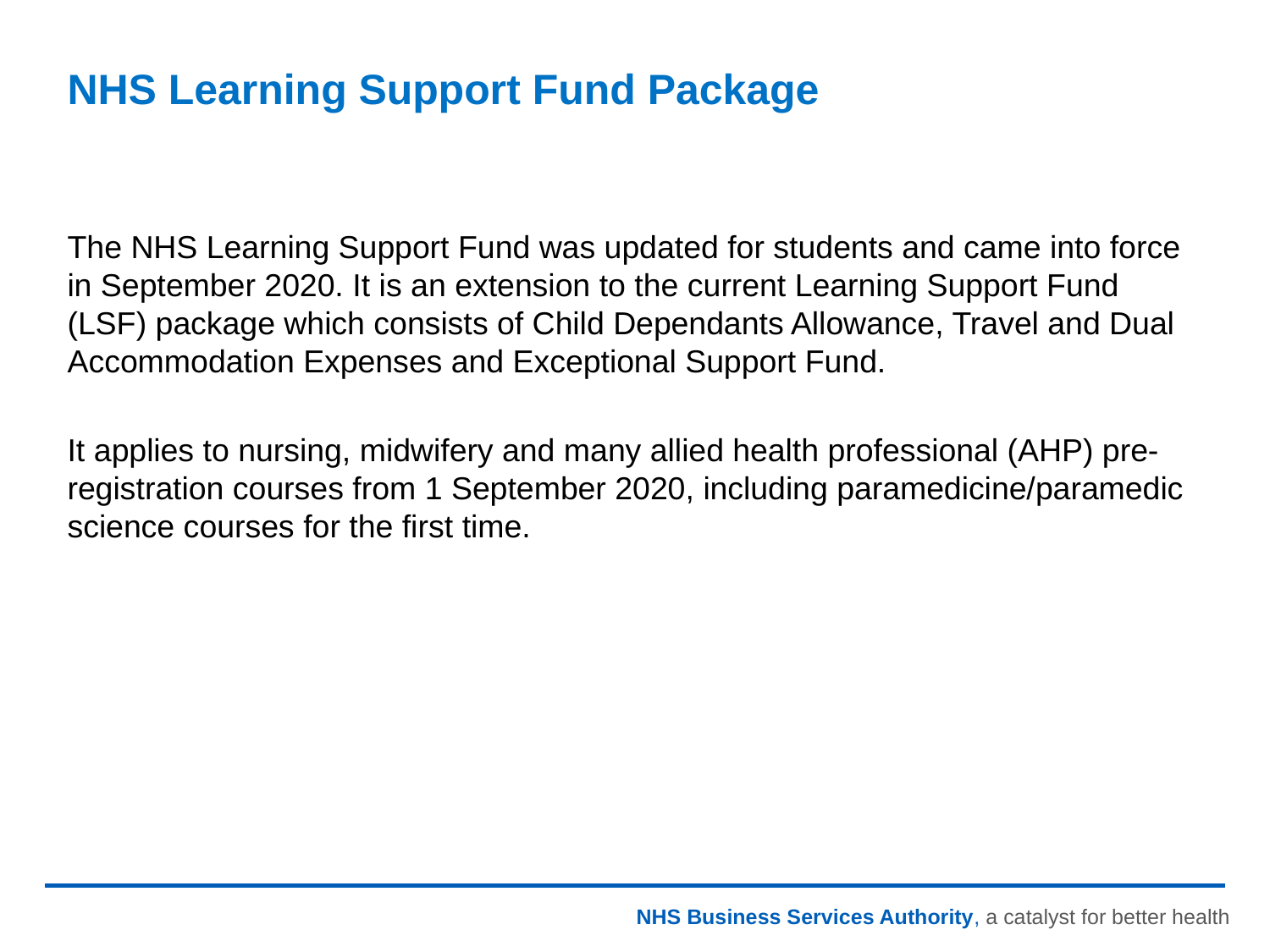

# NHS Learning Support Fund Package

The NHS Learning Support Fund was updated for students and came into force in September 2020. It is an extension to the current Learning Support Fund (LSF) package which consists of Child Dependants Allowance, Travel and Dual Accommodation Expenses and Exceptional Support Fund.

It applies to nursing, midwifery and many allied health professional (AHP) pre-registration courses from 1 September 2020, including paramedicine/paramedic science courses for the first time.